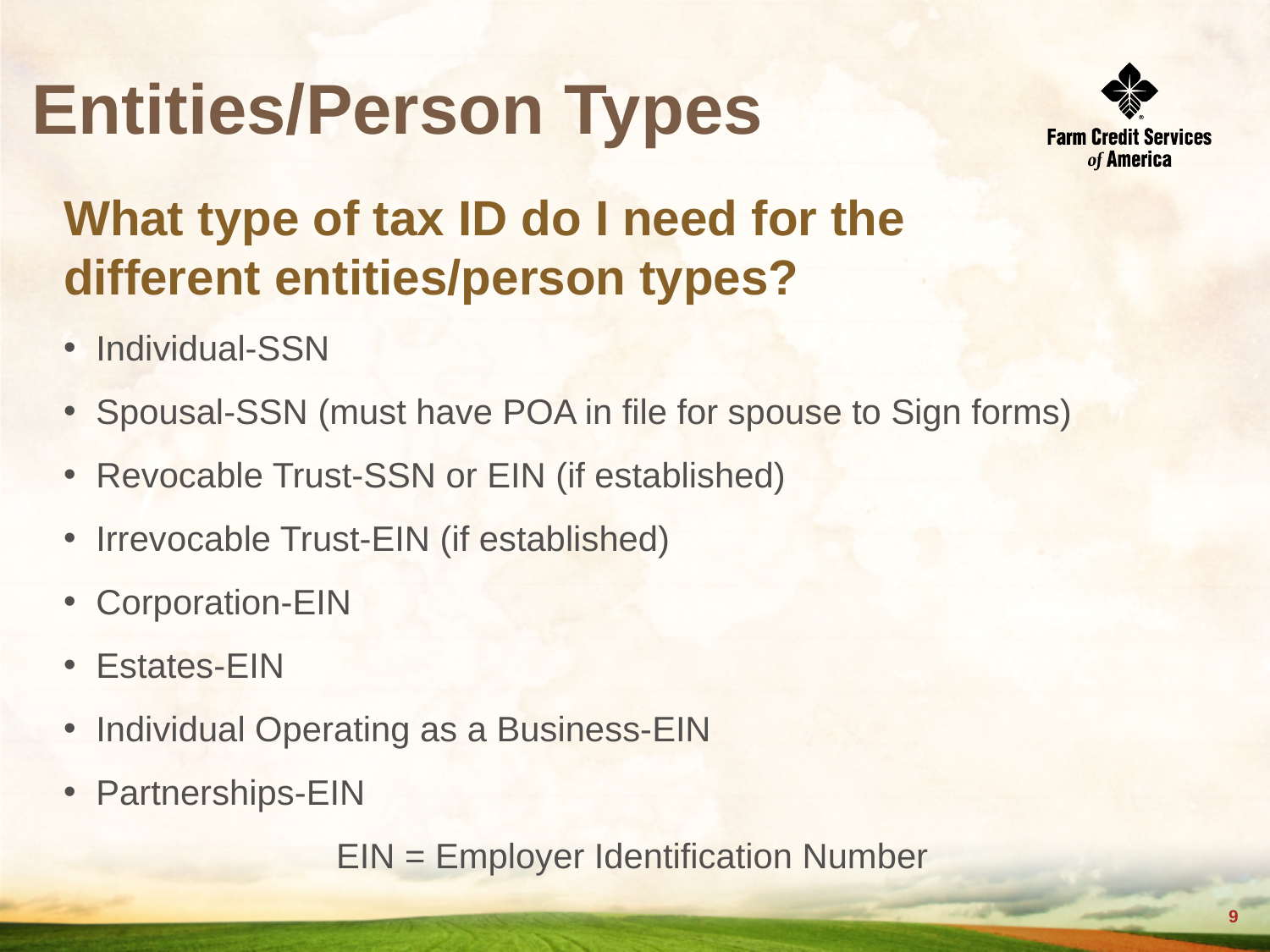

Entities/Person Types
What type of tax ID do I need for the different entities/person types?
Individual-SSN
Spousal-SSN (must have POA in file for spouse to Sign forms)
Revocable Trust-SSN or EIN (if established)
Irrevocable Trust-EIN (if established)
Corporation-EIN
Estates-EIN
Individual Operating as a Business-EIN
Partnerships-EIN
                            EIN = Employer Identification Number

9